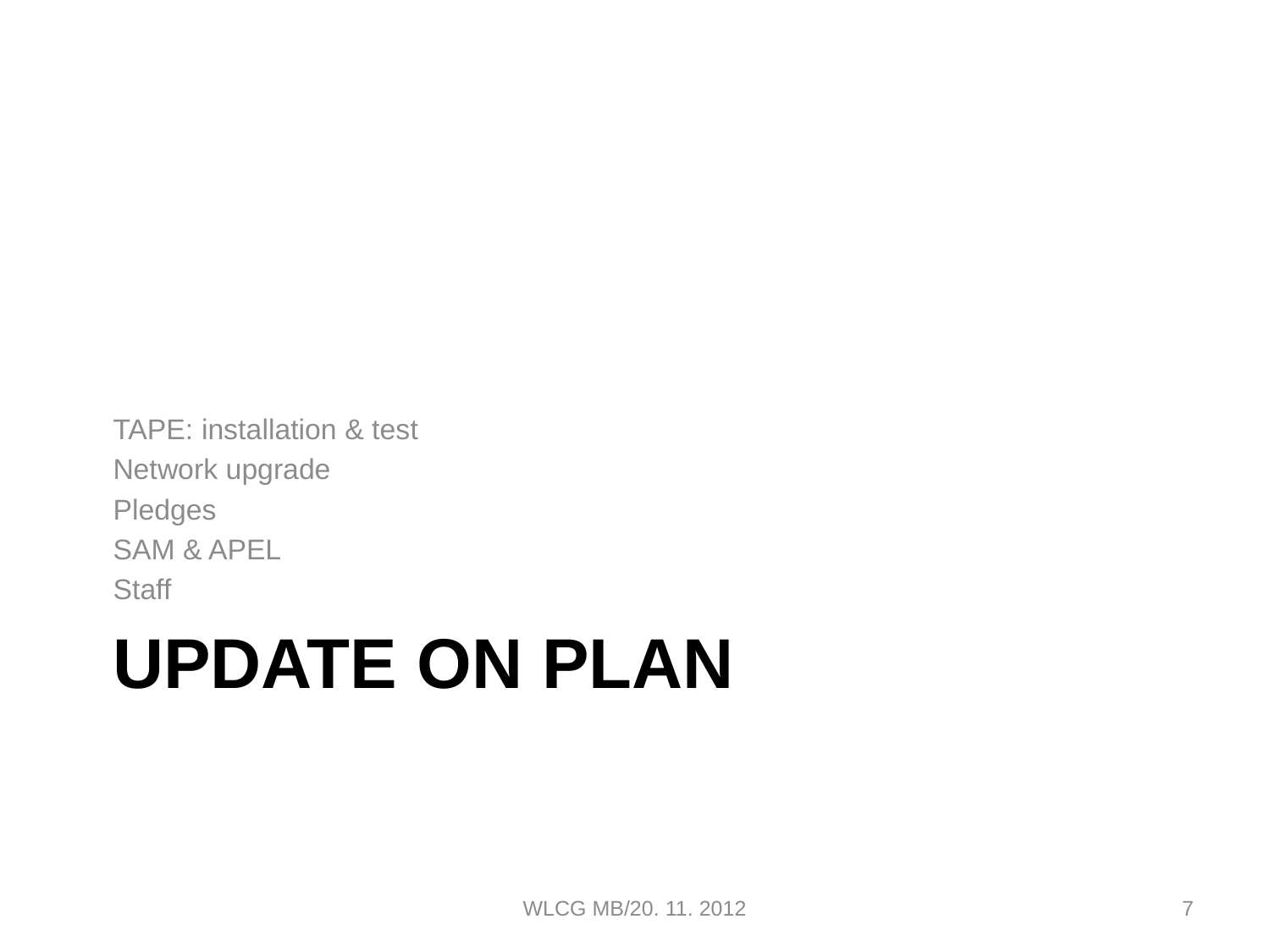

TAPE: installation & test
Network upgrade
Pledges
SAM & APEL
Staff
# Update on Plan
WLCG MB/20. 11. 2012
7